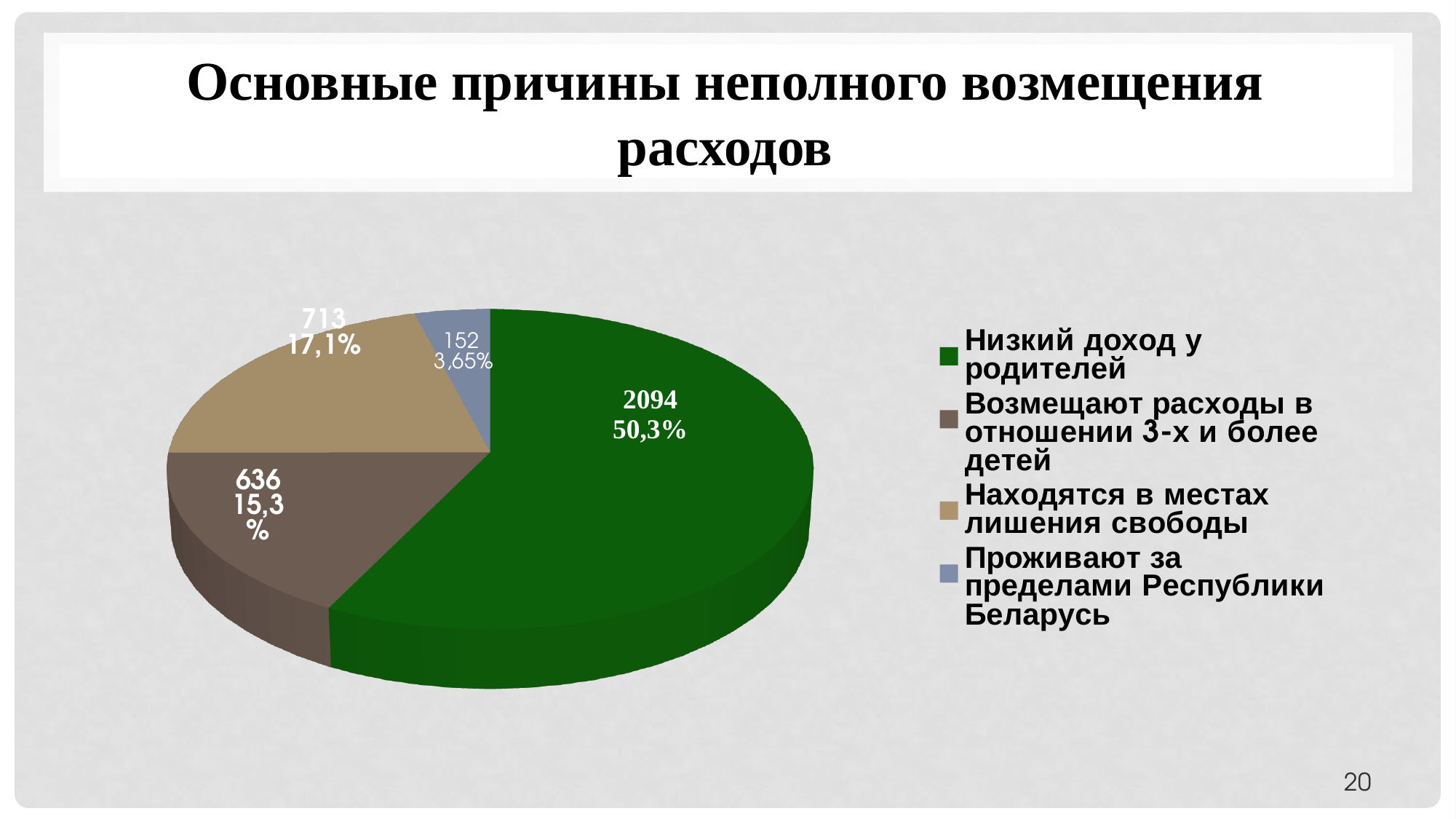

# Основные причины неполного возмещения расходов

[unsupported chart]

20